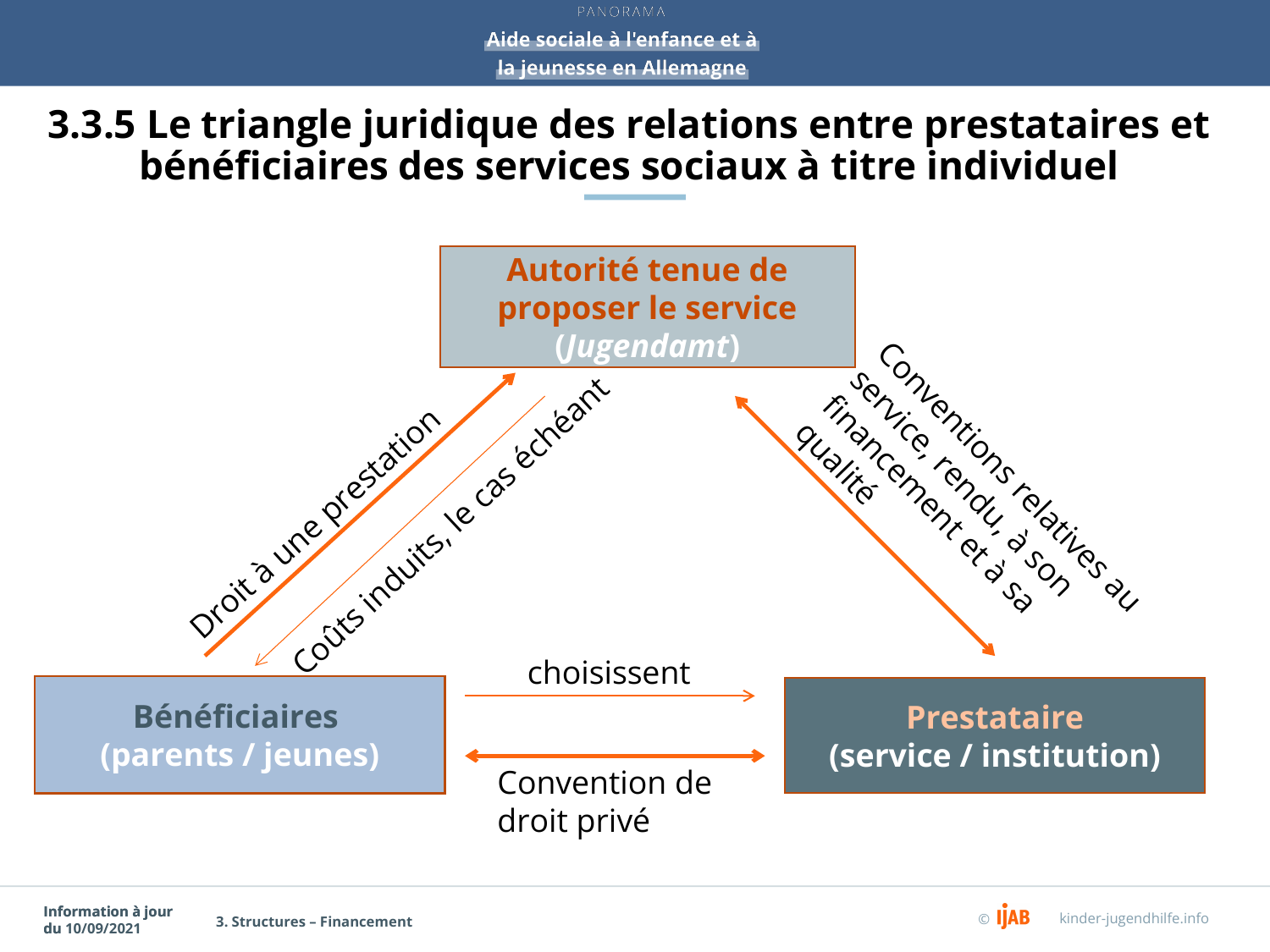

# 3.3.5 Le triangle juridique des relations entre prestataires et bénéficiaires des services sociaux à titre individuel
Autorité tenue de proposer le service (Jugendamt)
Conventions relatives au service, rendu, à son financement et à sa qualité
Droit à une prestation
Coûts induits, le cas échéant
choisissent
Bénéficiaires
(parents / jeunes)
Prestataire
(service / institution)
Convention de droit privé
3. Structures – Financement